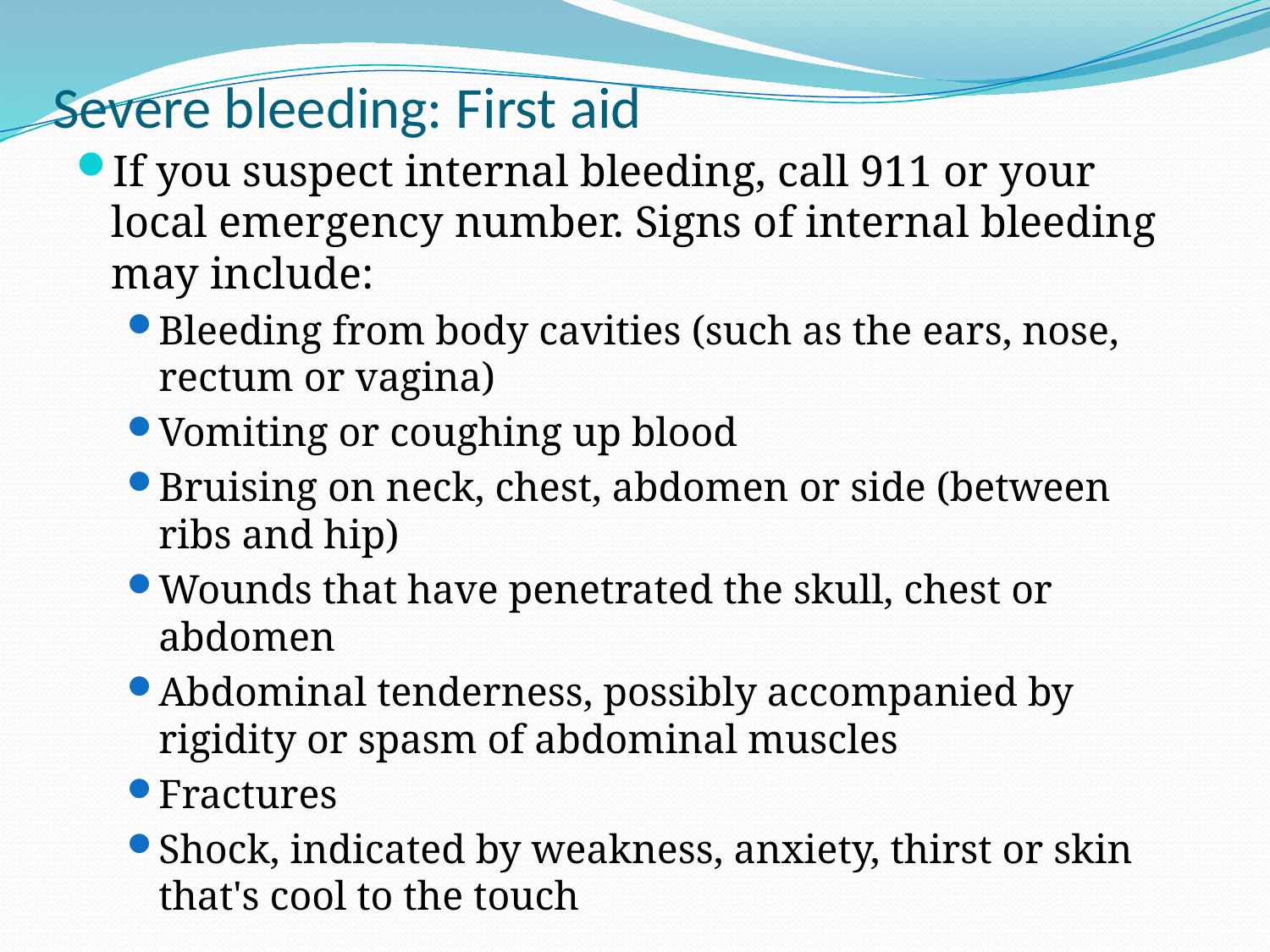

# Severe bleeding: First aid
If you suspect internal bleeding, call 911 or your local emergency number. Signs of internal bleeding may include:
Bleeding from body cavities (such as the ears, nose, rectum or vagina)
Vomiting or coughing up blood
Bruising on neck, chest, abdomen or side (between ribs and hip)
Wounds that have penetrated the skull, chest or abdomen
Abdominal tenderness, possibly accompanied by rigidity or spasm of abdominal muscles
Fractures
Shock, indicated by weakness, anxiety, thirst or skin that's cool to the touch